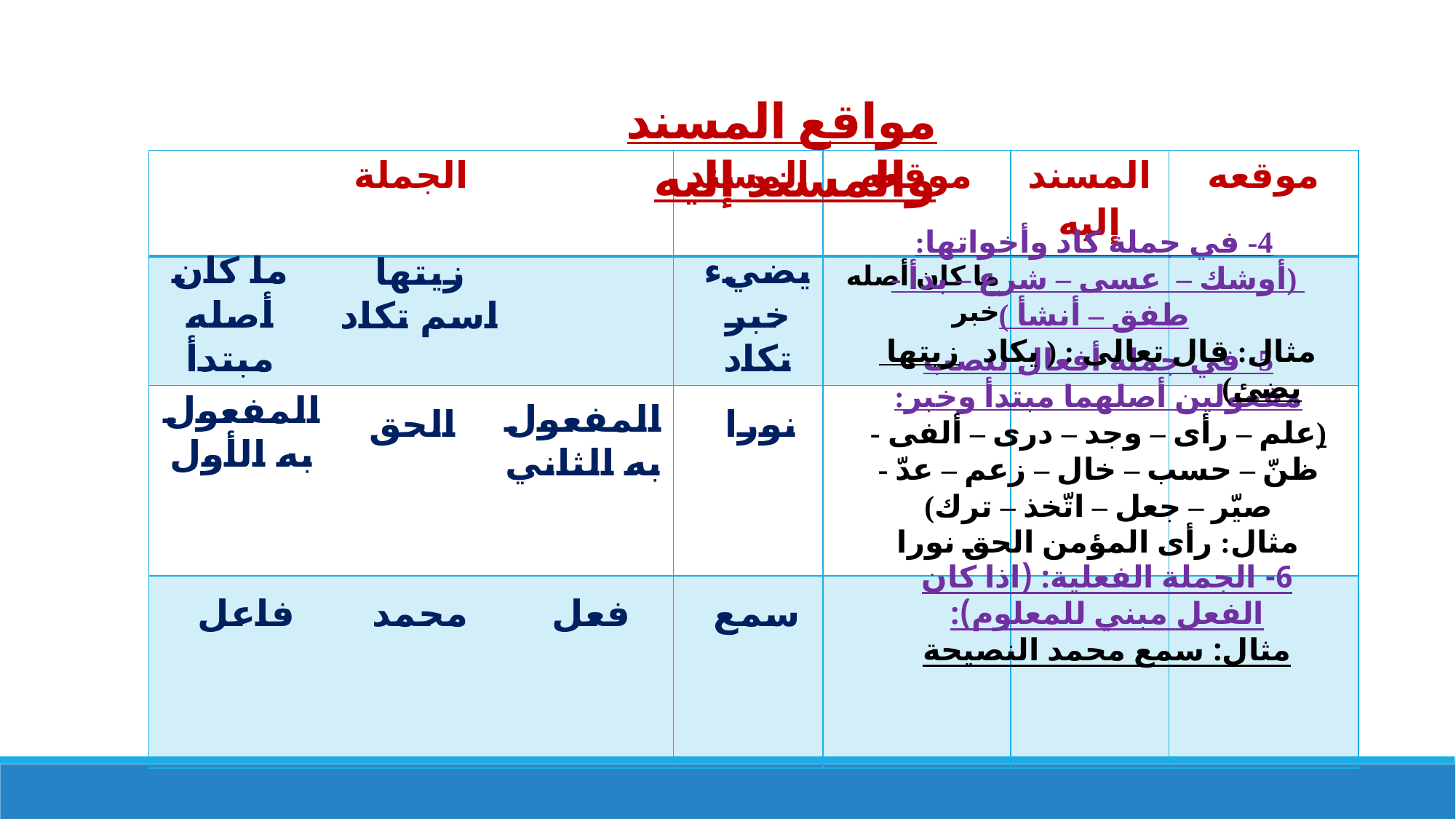

مواقع المسند والمسند إليه
| الجملة | المسند | موقعه | المسند إليه | موقعه |
| --- | --- | --- | --- | --- |
|  |  | ما كان أصله خبر |  |  |
|  |  |  |  |  |
|  |  |  |  |  |
4- في جملة كاد وأخواتها: (أوشك –  عسى – شرع – بدأ - طفق – أنشأ )
مثال: قال تعالى : ( يكاد   زيتها   يضئ)
ما كان أصله مبتدأ
يضيء
خبر تكاد
زيتها
اسم تكاد
5- في جملة أفعال تنصب مفعولين أصلهما مبتدأ وخبر:
(علم – رأى – وجد – درى – ألفى - ظنّ – حسب – خال – زعم – عدّ - صيّر – جعل – اتّخذ – ترك)
مثال: رأى المؤمن الحق نورا
المفعول به الأول
المفعول به الثاني
الحق
نورا
6- الجملة الفعلية: (اذا كان الفعل مبني للمعلوم):
مثال: سمع محمد النصيحة
فاعل
محمد
فعل
سمع